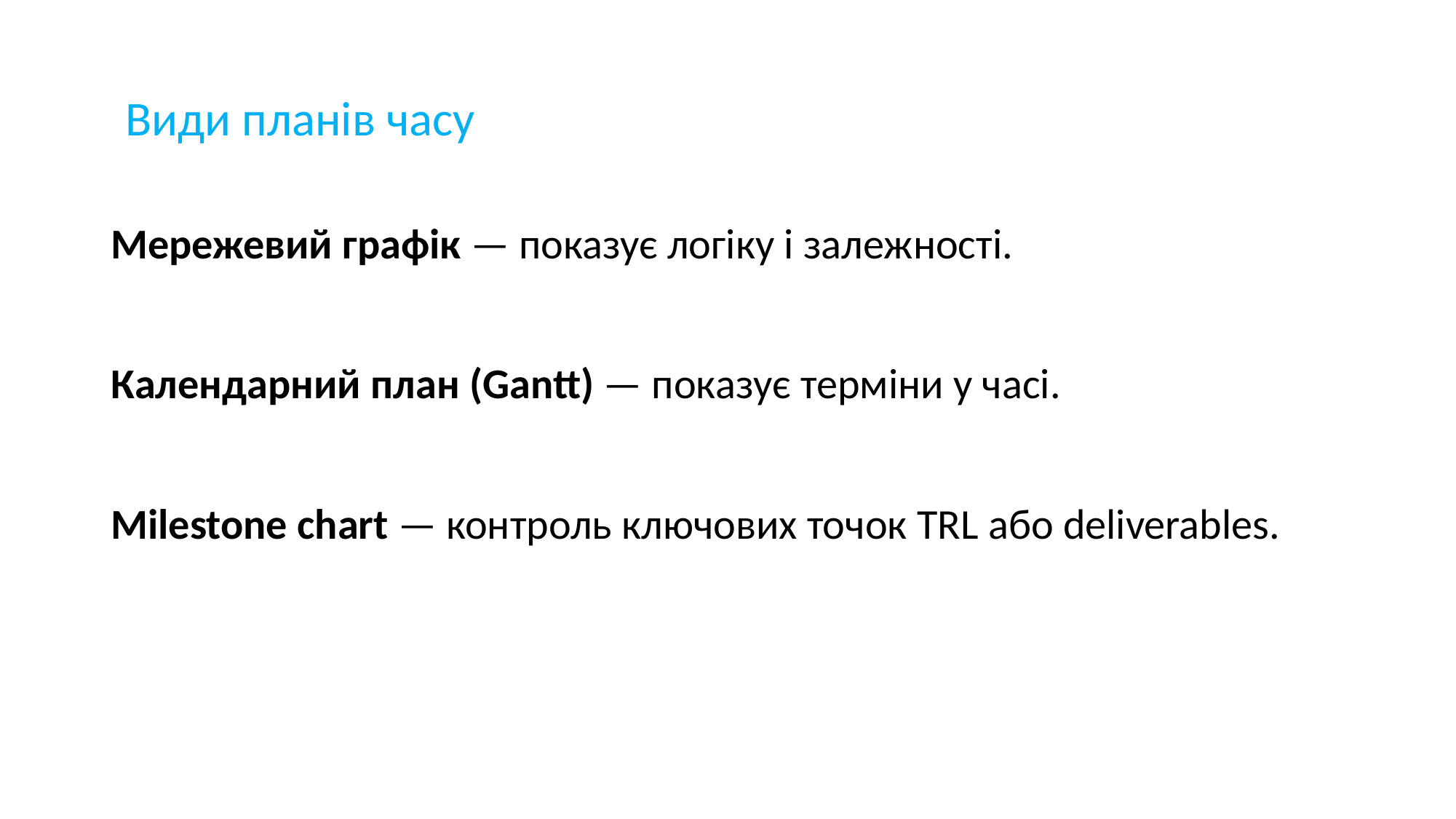

# Види планів часу
Мережевий графік — показує логіку і залежності.

Календарний план (Gantt) — показує терміни у часі.

Milestone chart — контроль ключових точок TRL або deliverables.